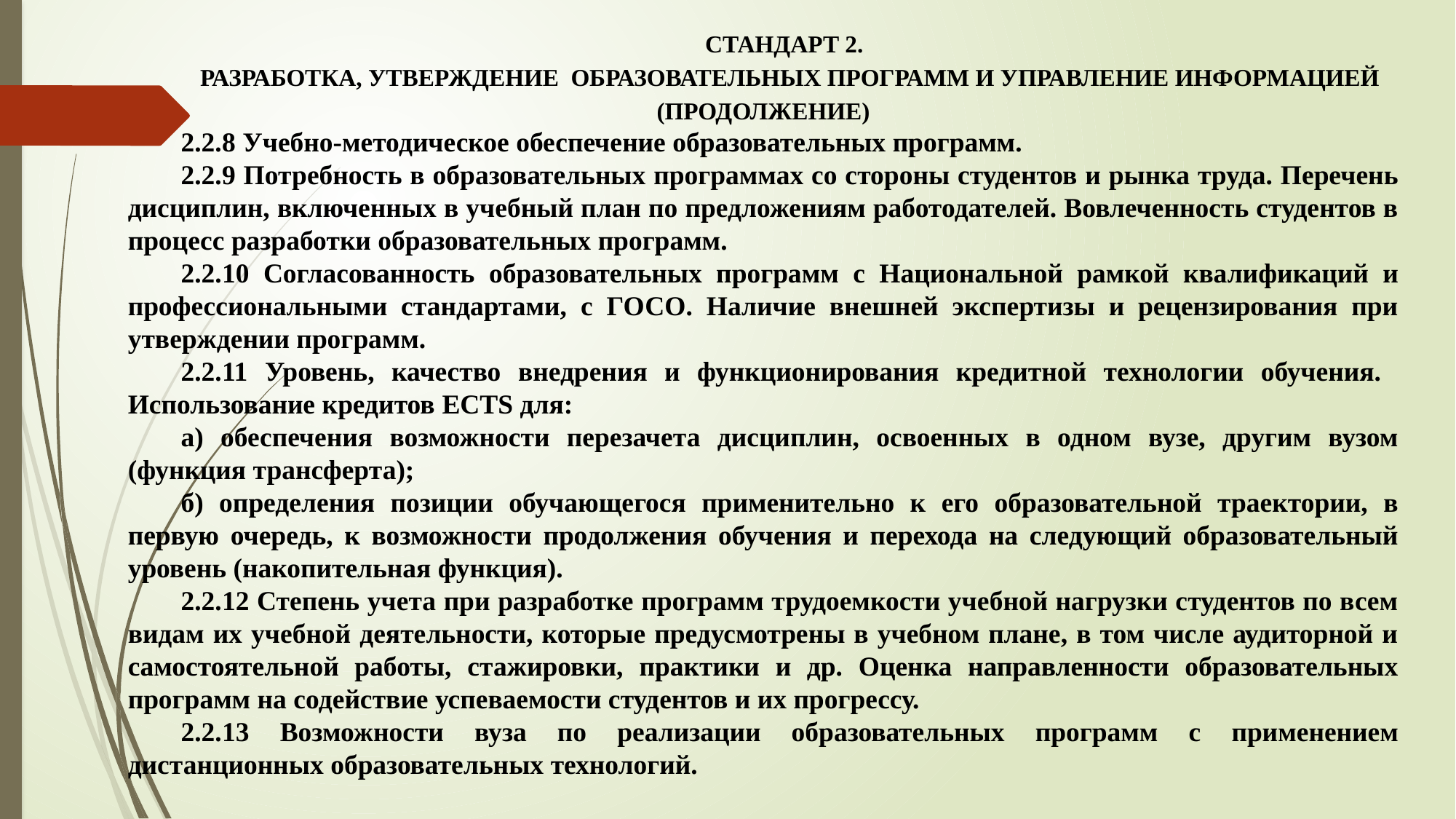

СТАНДАРТ 2.
РАЗРАБОТКА, УТВЕРЖДЕНИЕ  ОБРАЗОВАТЕЛЬНЫХ ПРОГРАММ И УПРАВЛЕНИЕ ИНФОРМАЦИЕЙ (ПРОДОЛЖЕНИЕ)
2.2.8 Учебно-методическое обеспечение образовательных программ.
2.2.9 Потребность в образовательных программах со стороны студентов и рынка труда. Перечень дисциплин, включенных в учебный план по предложениям работодателей. Вовлеченность студентов в процесс разработки образовательных программ.
2.2.10 Согласованность образовательных программ с Национальной рамкой квалификаций и профессиональными стандартами, с ГОСО. Наличие внешней экспертизы и рецензирования при утверждении программ.
2.2.11 Уровень, качество внедрения и функционирования кредитной технологии обучения.  Использование кредитов ECTS для:
а) обеспечения возможности перезачета дисциплин, освоенных в одном вузе, другим вузом (функция трансферта);
б) определения позиции обучающегося применительно к его образовательной траектории, в первую очередь, к возможности продолжения обучения и перехода на следующий образовательный уровень (накопительная функция).
2.2.12 Степень учета при разработке программ трудоемкости учебной нагрузки студентов по всем видам их учебной деятельности, которые предусмотрены в учебном плане, в том числе аудиторной и самостоятельной работы, стажировки, практики и др. Оценка направленности образовательных программ на содействие успеваемости студентов и их прогрессу.
2.2.13 Возможности вуза по реализации образовательных программ с применением дистанционных образовательных технологий.